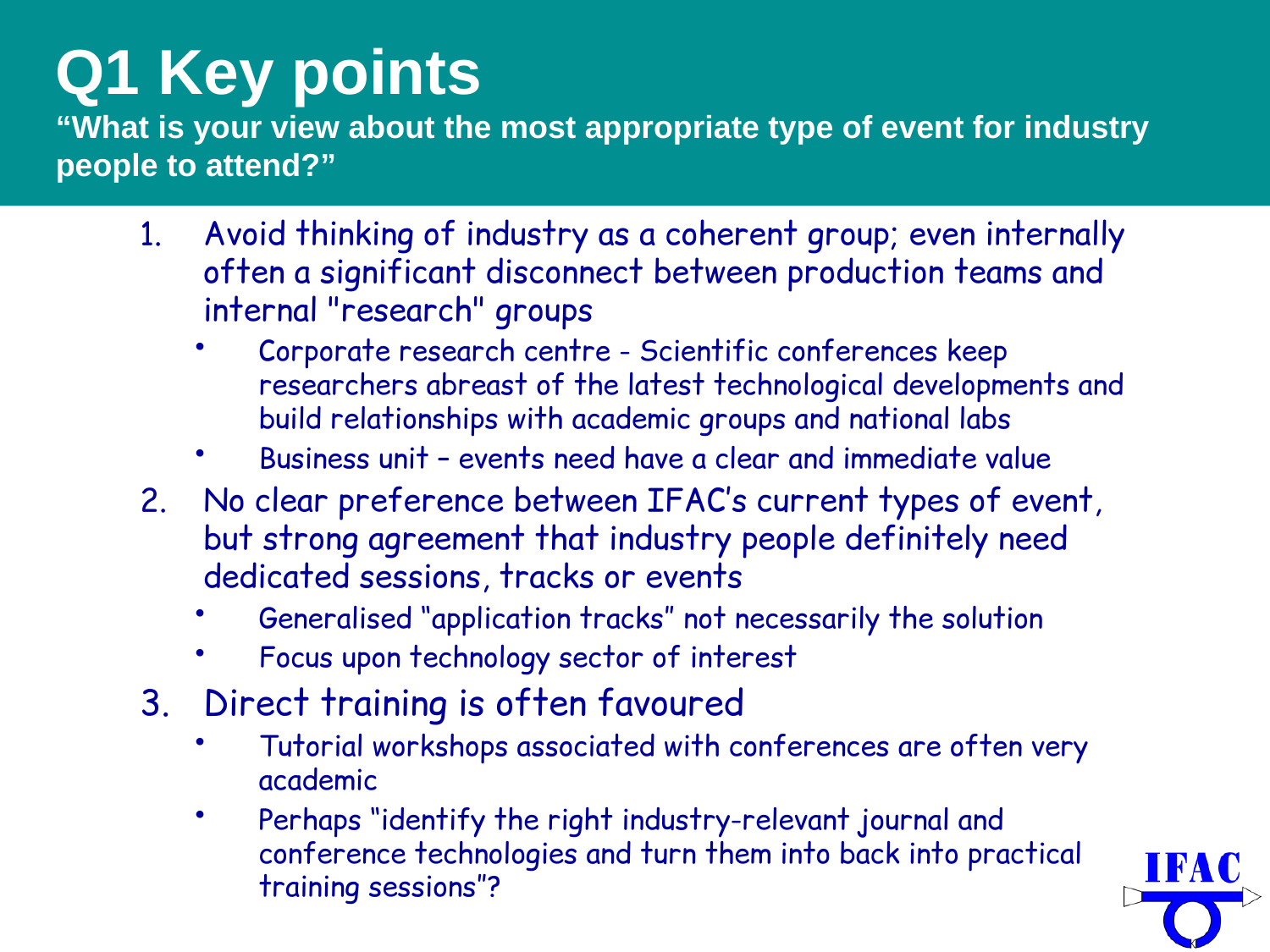

# Q1 Key points “What is your view about the most appropriate type of event for industry people to attend?”
Avoid thinking of industry as a coherent group; even internally often a significant disconnect between production teams and internal "research" groups
Corporate research centre - Scientific conferences keep researchers abreast of the latest technological developments and build relationships with academic groups and national labs
Business unit – events need have a clear and immediate value
No clear preference between IFAC’s current types of event, but strong agreement that industry people definitely need dedicated sessions, tracks or events
Generalised “application tracks” not necessarily the solution
Focus upon technology sector of interest
Direct training is often favoured
Tutorial workshops associated with conferences are often very academic
Perhaps “identify the right industry-relevant journal and conference technologies and turn them into back into practical training sessions”?